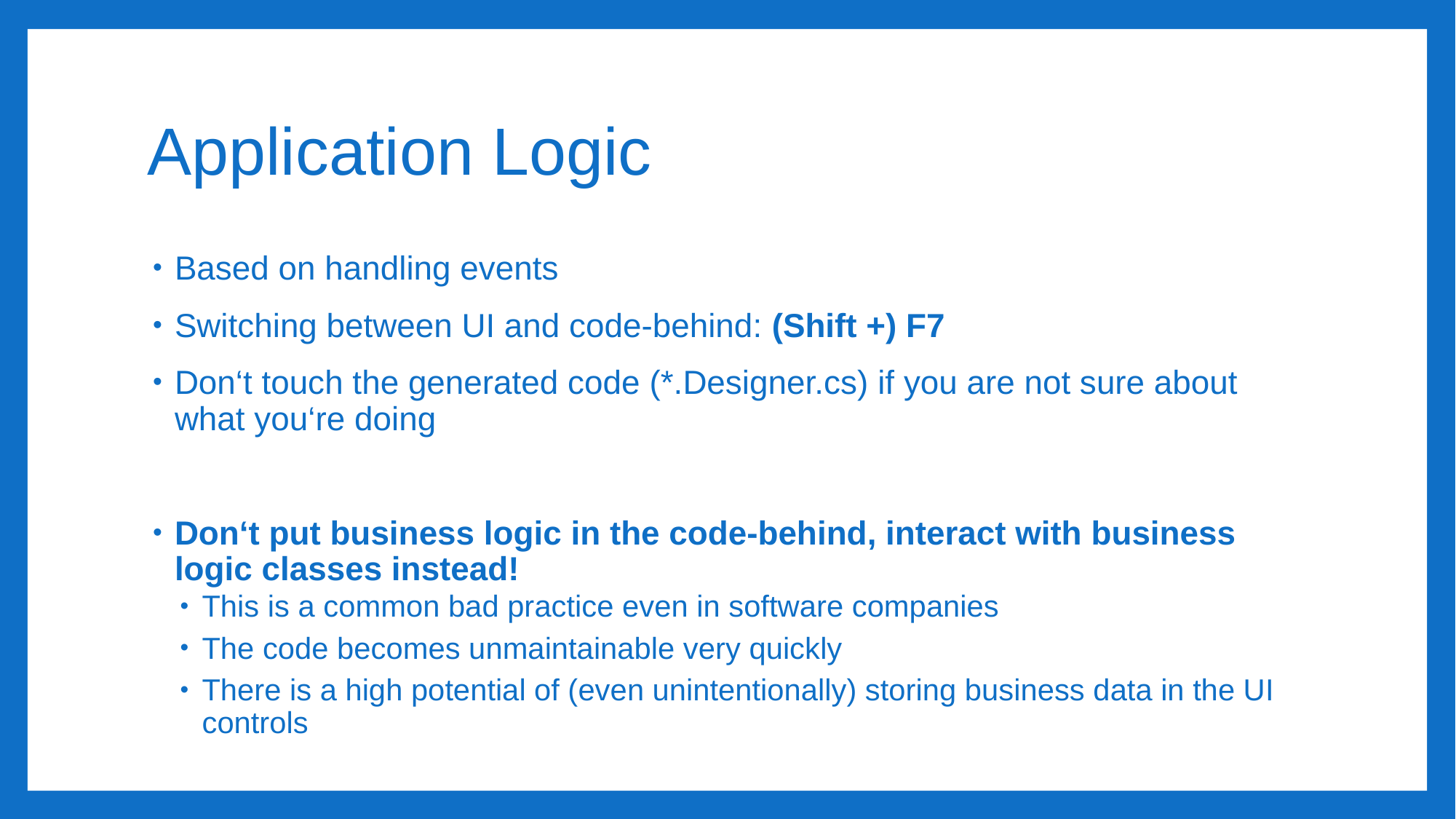

# Application Logic
Based on handling events
Switching between UI and code-behind: (Shift +) F7
Don‘t touch the generated code (*.Designer.cs) if you are not sure about what you‘re doing

Don‘t put business logic in the code-behind, interact with business logic classes instead!
This is a common bad practice even in software companies
The code becomes unmaintainable very quickly
There is a high potential of (even unintentionally) storing business data in the UI controls